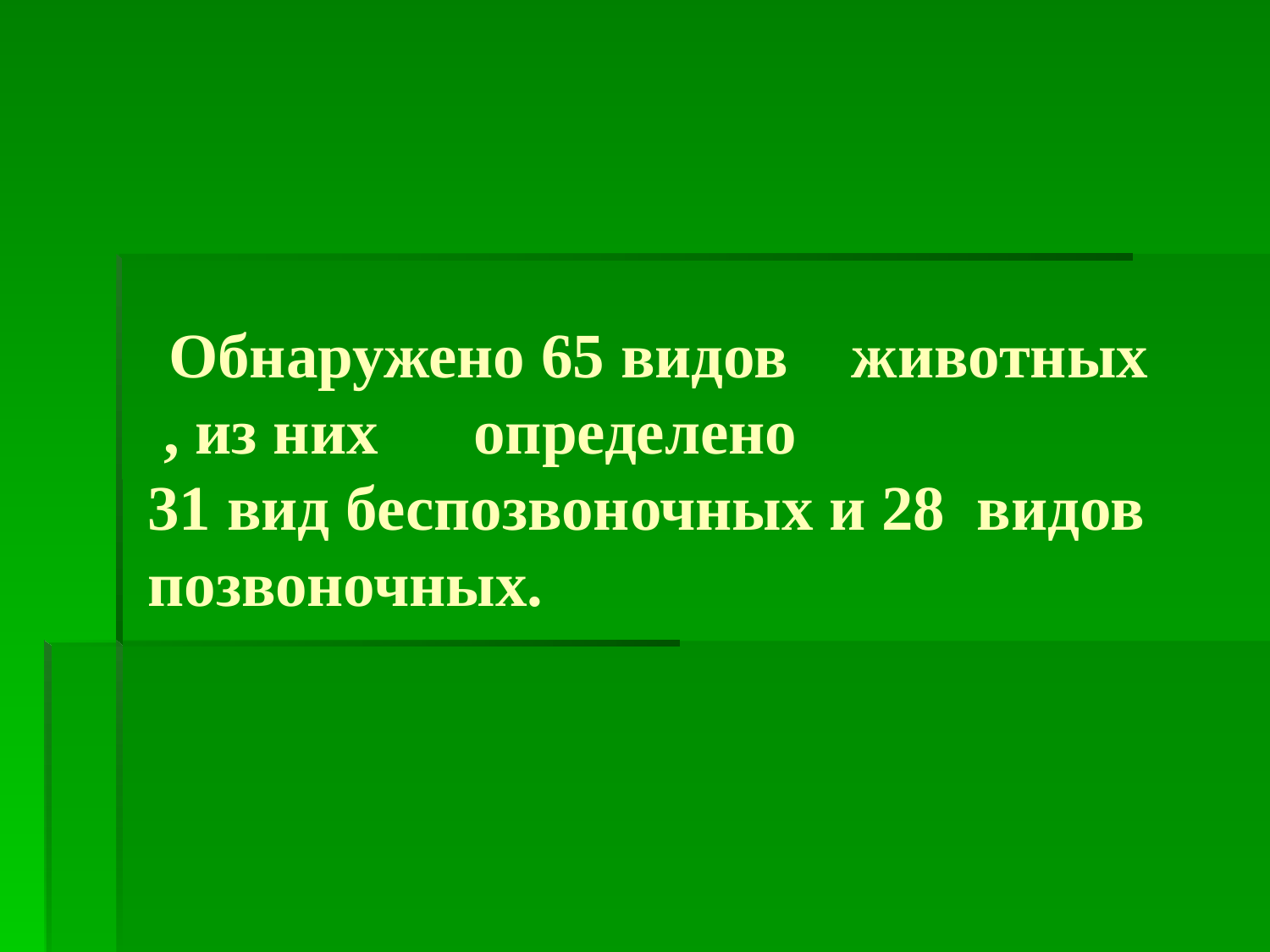

Обнаружено 65 видов    животных  , из них      определено
31 вид беспозвоночных и 28  видов позвоночных.